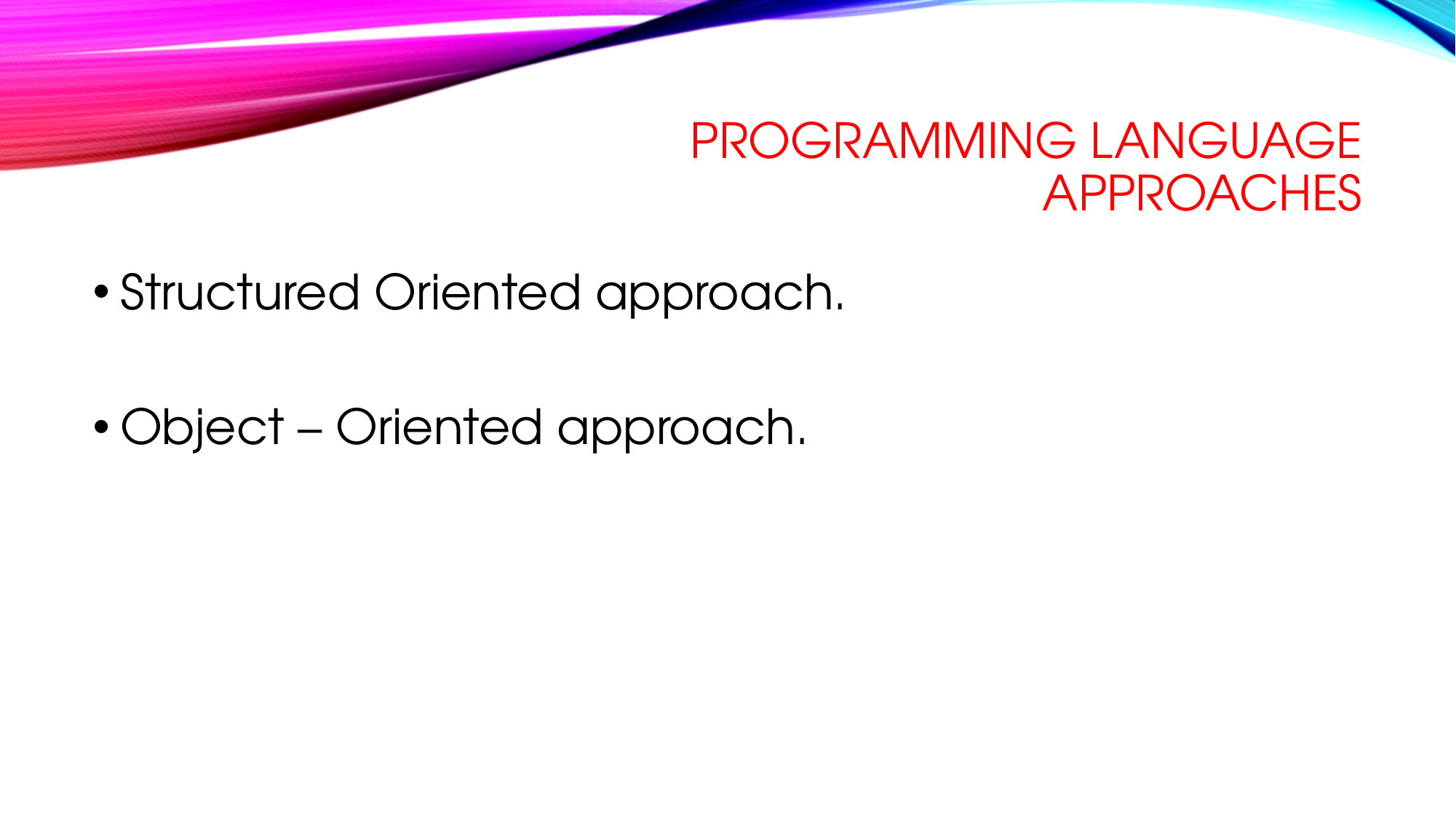

# Programming Language Approaches
Structured Oriented approach.

Object – Oriented approach.